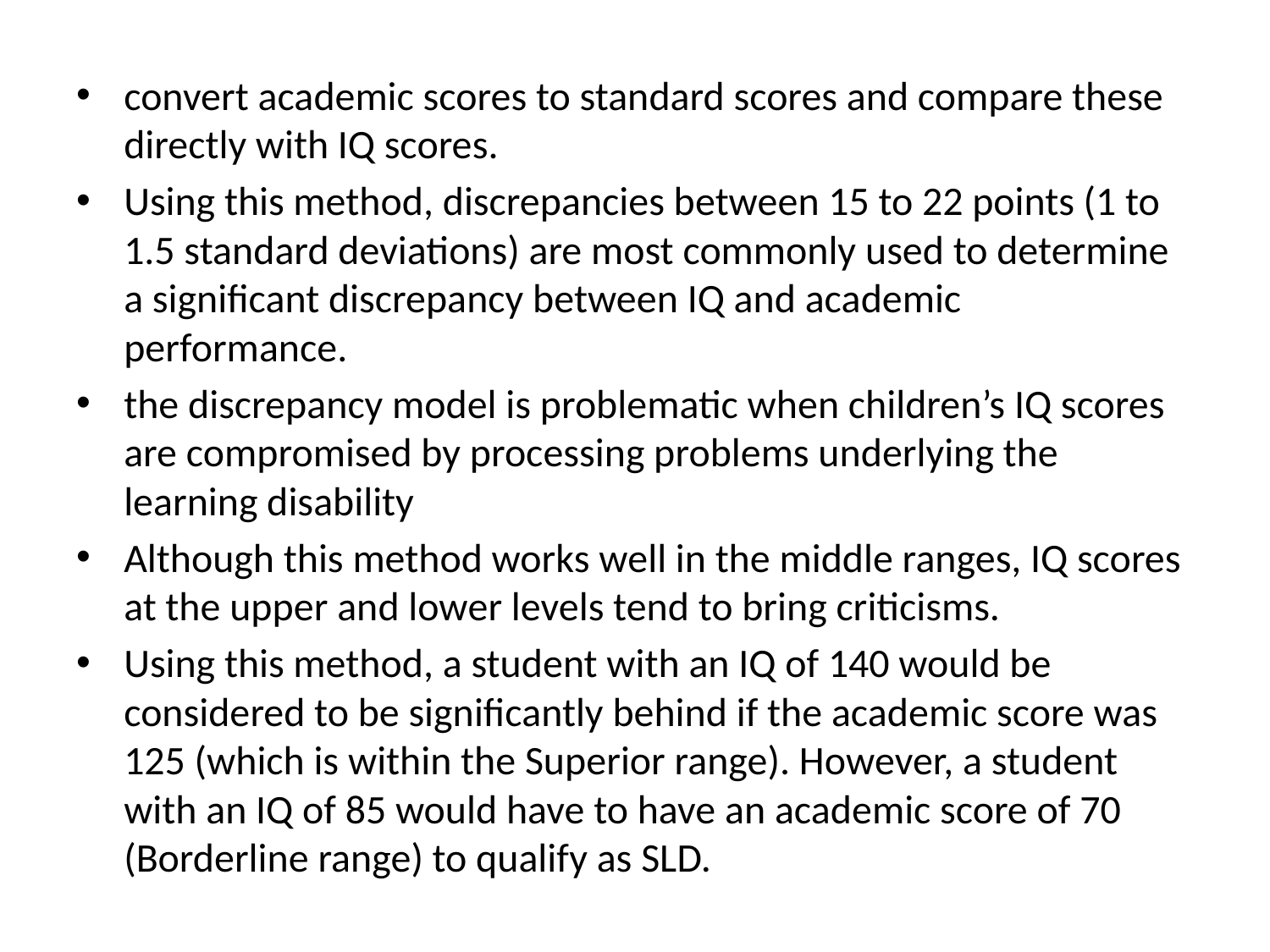

convert academic scores to standard scores and compare these directly with IQ scores.
Using this method, discrepancies between 15 to 22 points (1 to 1.5 standard deviations) are most commonly used to determine a significant discrepancy between IQ and academic performance.
the discrepancy model is problematic when children’s IQ scores are compromised by processing problems underlying the learning disability
Although this method works well in the middle ranges, IQ scores at the upper and lower levels tend to bring criticisms.
Using this method, a student with an IQ of 140 would be considered to be significantly behind if the academic score was 125 (which is within the Superior range). However, a student with an IQ of 85 would have to have an academic score of 70 (Borderline range) to qualify as SLD.